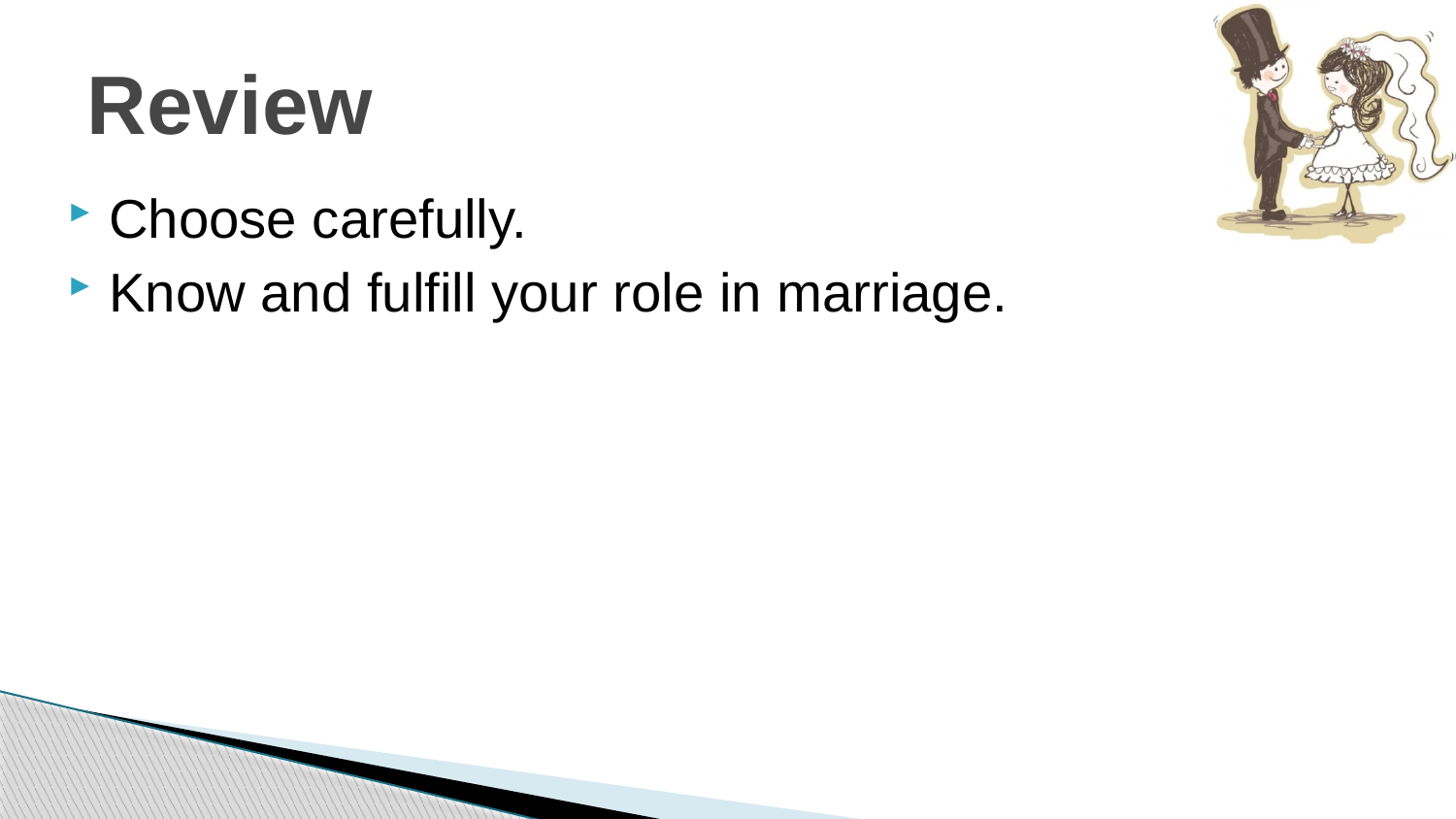

# Review
Choose carefully.
Know and fulfill your role in marriage.